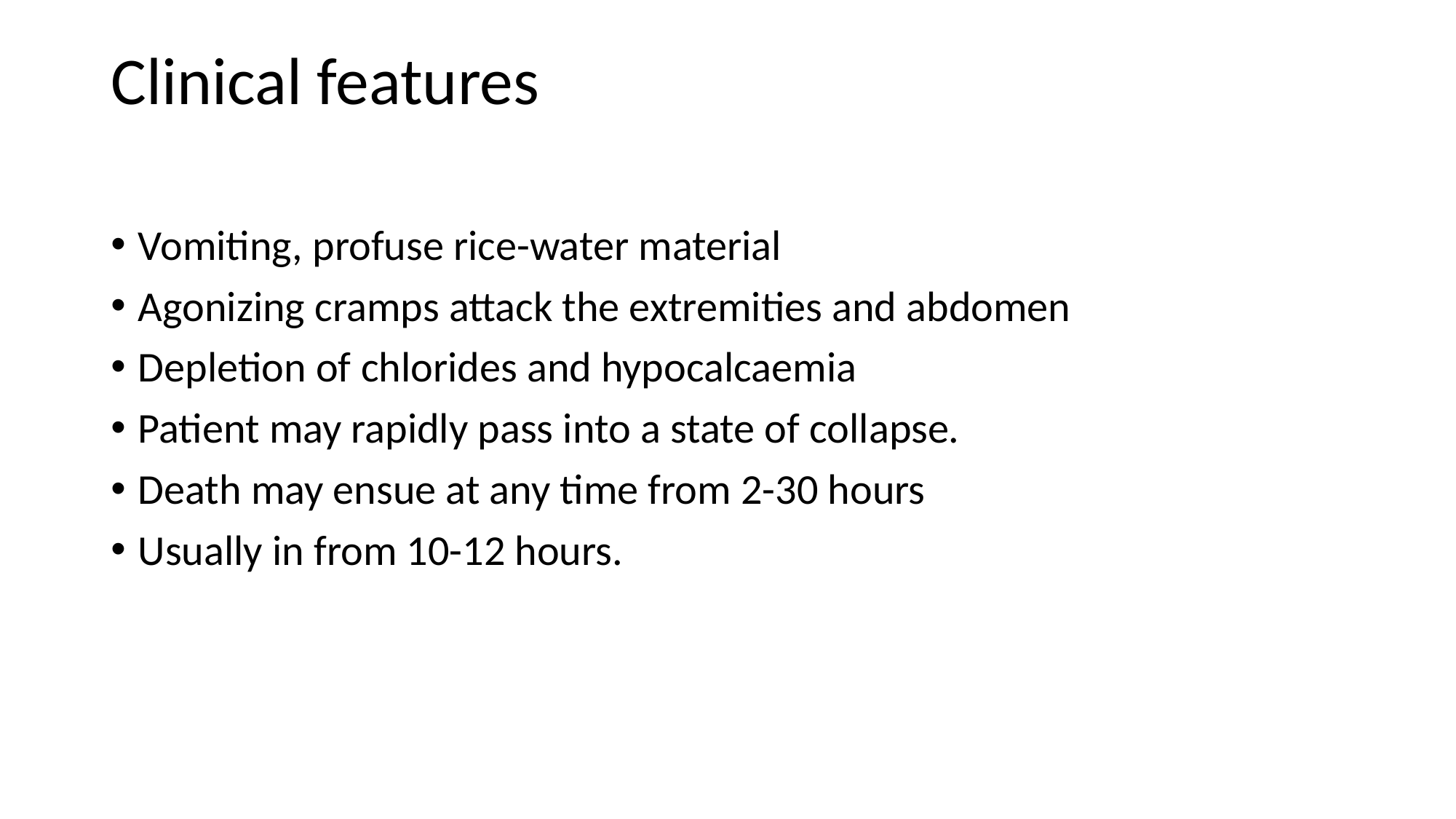

# Clinical features
Vomiting, profuse rice-water material
Agonizing cramps attack the extremities and abdomen
Depletion of chlorides and hypocalcaemia
Patient may rapidly pass into a state of collapse.
Death may ensue at any time from 2-30 hours
Usually in from 10-12 hours.